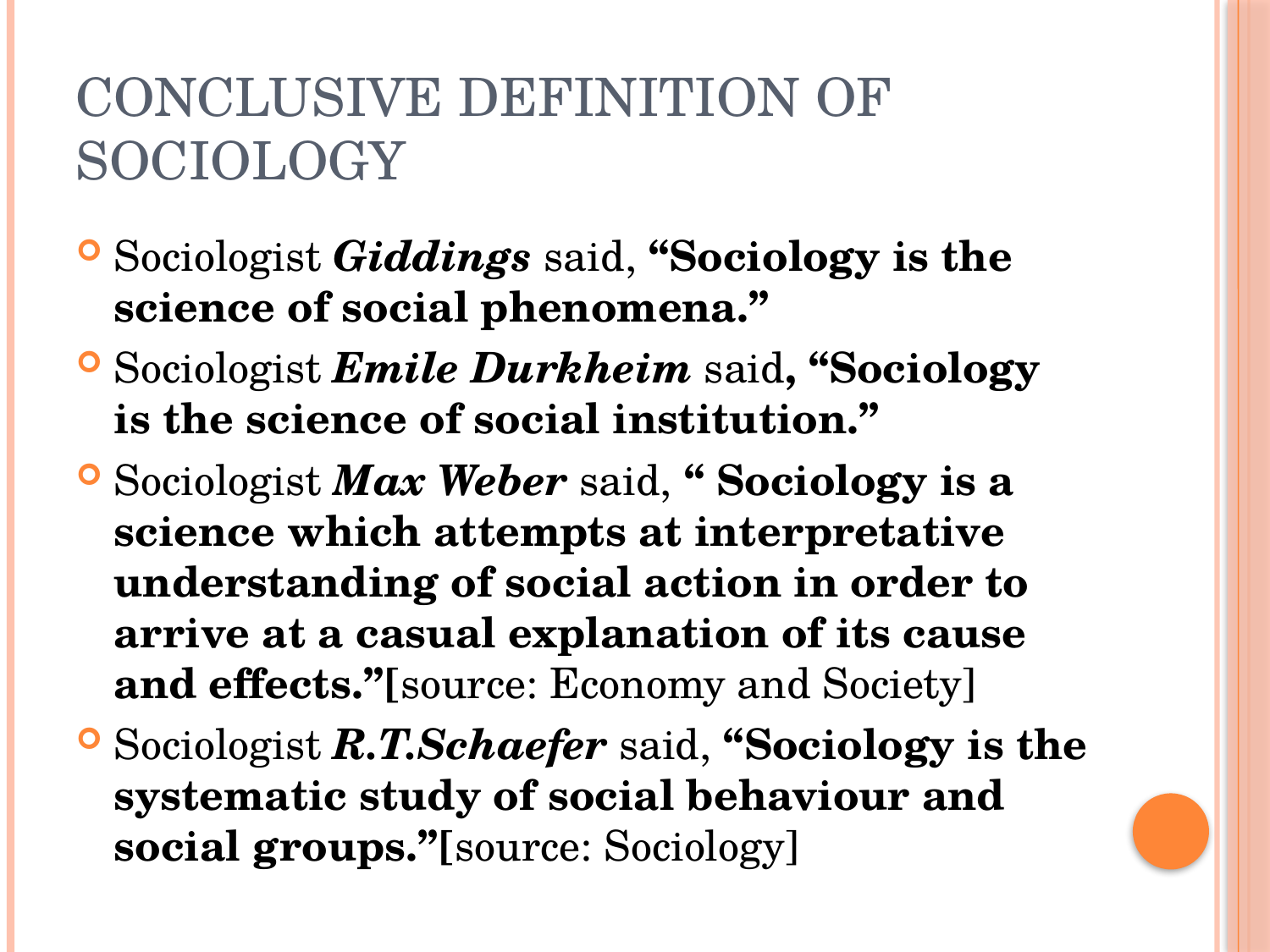

# Conclusive Definition Of Sociology
Sociologist Giddings said, “Sociology is the science of social phenomena.”
Sociologist Emile Durkheim said, “Sociology is the science of social institution.”
Sociologist Max Weber said, “ Sociology is a science which attempts at interpretative understanding of social action in order to arrive at a casual explanation of its cause and effects.”[source: Economy and Society]
Sociologist R.T.Schaefer said, “Sociology is the systematic study of social behaviour and social groups.”[source: Sociology]